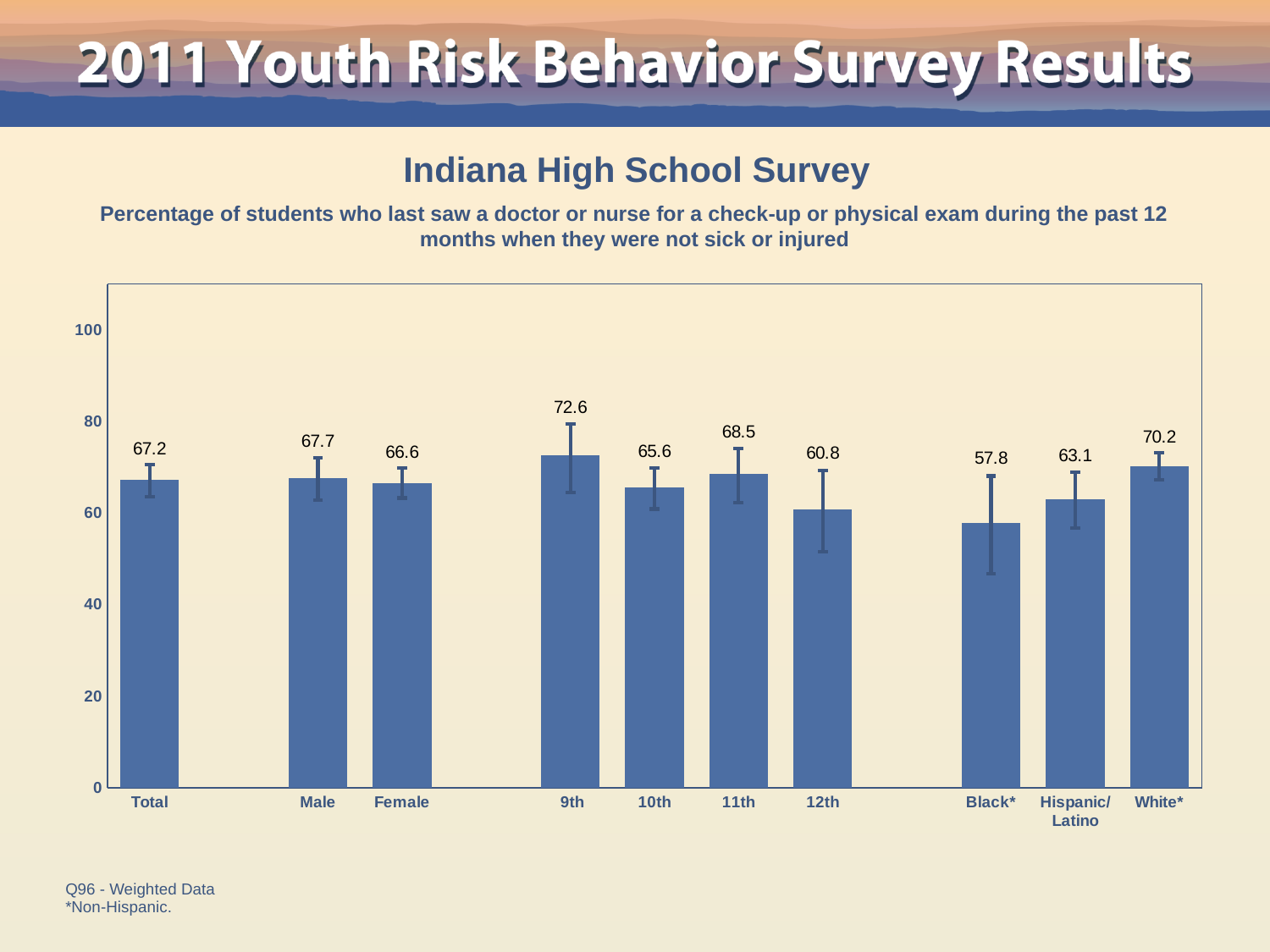

Indiana High School Survey
Percentage of students who last saw a doctor or nurse for a check-up or physical exam during the past 12 months when they were not sick or injured

### Chart

| Category | Series 1 |
|---|---|
| Total | 67.2 |
|  | None |
| Male | 67.7 |
| Female | 66.6 |
|  | None |
|  9th | 72.6 |
| 10th | 65.6 |
| 11th | 68.5 |
| 12th | 60.8 |
|  | None |
| Black* | 57.8 |
| Hispanic/
Latino | 63.1 |
| White* | 70.2 |
Q96 - Weighted Data
*Non-Hispanic.